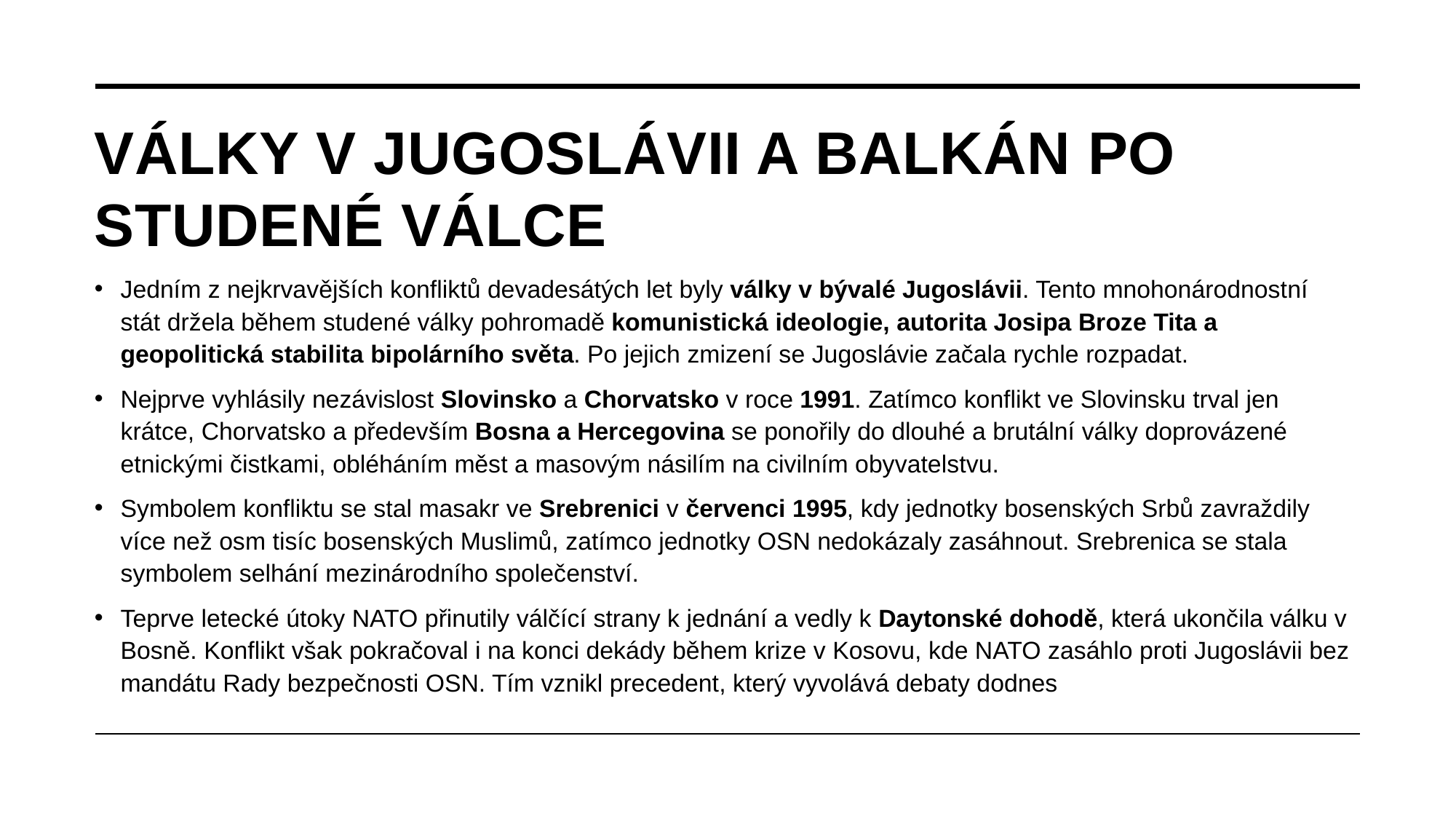

# Války v Jugoslávii a Balkán po studené válce
Jedním z nejkrvavějších konfliktů devadesátých let byly války v bývalé Jugoslávii. Tento mnohonárodnostní stát držela během studené války pohromadě komunistická ideologie, autorita Josipa Broze Tita a geopolitická stabilita bipolárního světa. Po jejich zmizení se Jugoslávie začala rychle rozpadat.
Nejprve vyhlásily nezávislost Slovinsko a Chorvatsko v roce 1991. Zatímco konflikt ve Slovinsku trval jen krátce, Chorvatsko a především Bosna a Hercegovina se ponořily do dlouhé a brutální války doprovázené etnickými čistkami, obléháním měst a masovým násilím na civilním obyvatelstvu.
Symbolem konfliktu se stal masakr ve Srebrenici v červenci 1995, kdy jednotky bosenských Srbů zavraždily více než osm tisíc bosenských Muslimů, zatímco jednotky OSN nedokázaly zasáhnout. Srebrenica se stala symbolem selhání mezinárodního společenství.
Teprve letecké útoky NATO přinutily válčící strany k jednání a vedly k Daytonské dohodě, která ukončila válku v Bosně. Konflikt však pokračoval i na konci dekády během krize v Kosovu, kde NATO zasáhlo proti Jugoslávii bez mandátu Rady bezpečnosti OSN. Tím vznikl precedent, který vyvolává debaty dodnes